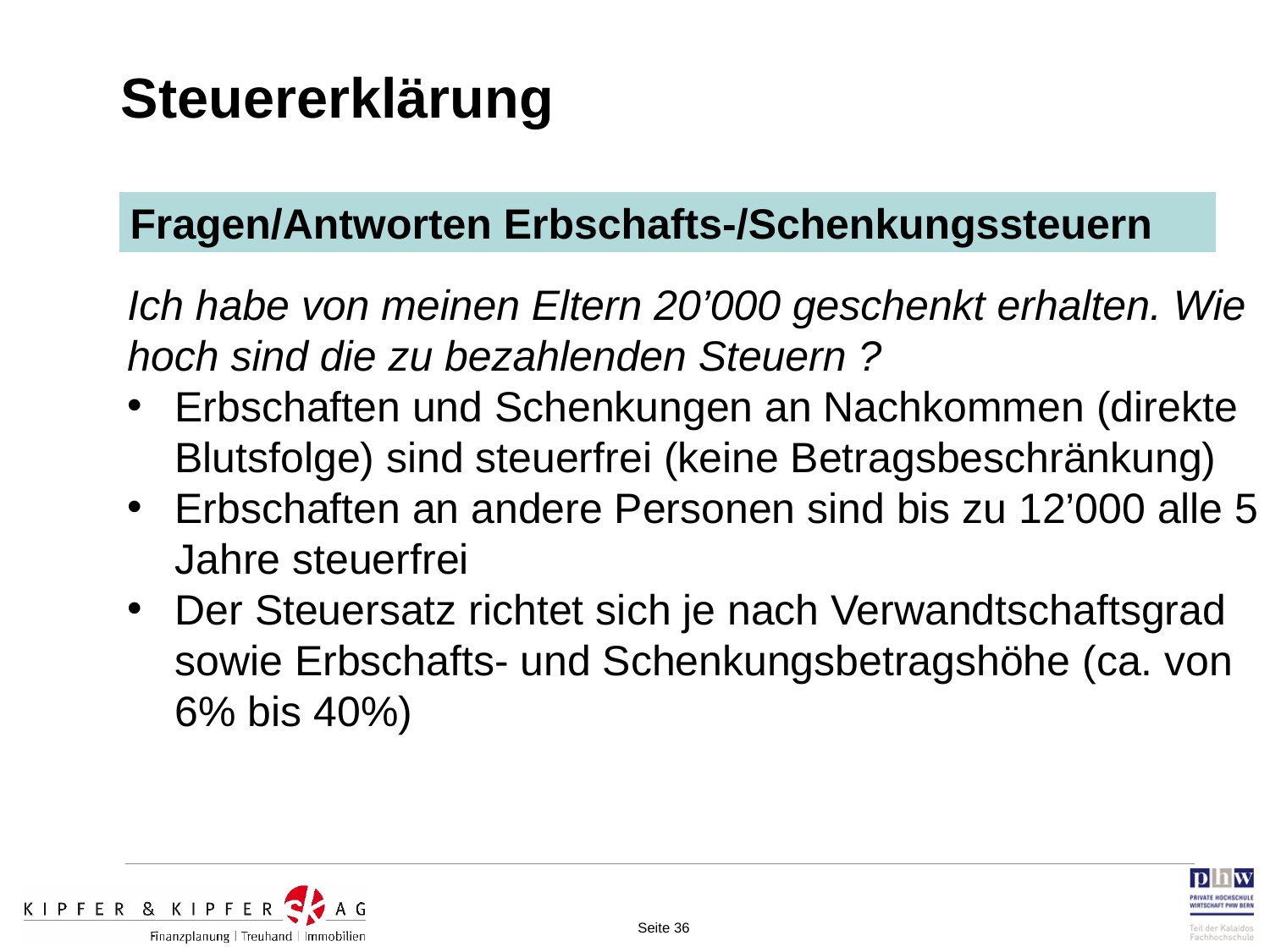

Steuererklärung
Fragen/Antworten Erbschafts-/Schenkungssteuern

Ich habe von meinen Eltern 20’000 geschenkt erhalten. Wie hoch sind die zu bezahlenden Steuern ?
Erbschaften und Schenkungen an Nachkommen (direkte Blutsfolge) sind steuerfrei (keine Betragsbeschränkung)
Erbschaften an andere Personen sind bis zu 12’000 alle 5 Jahre steuerfrei
Der Steuersatz richtet sich je nach Verwandtschaftsgrad sowie Erbschafts- und Schenkungsbetragshöhe (ca. von 6% bis 40%)
Seite 36